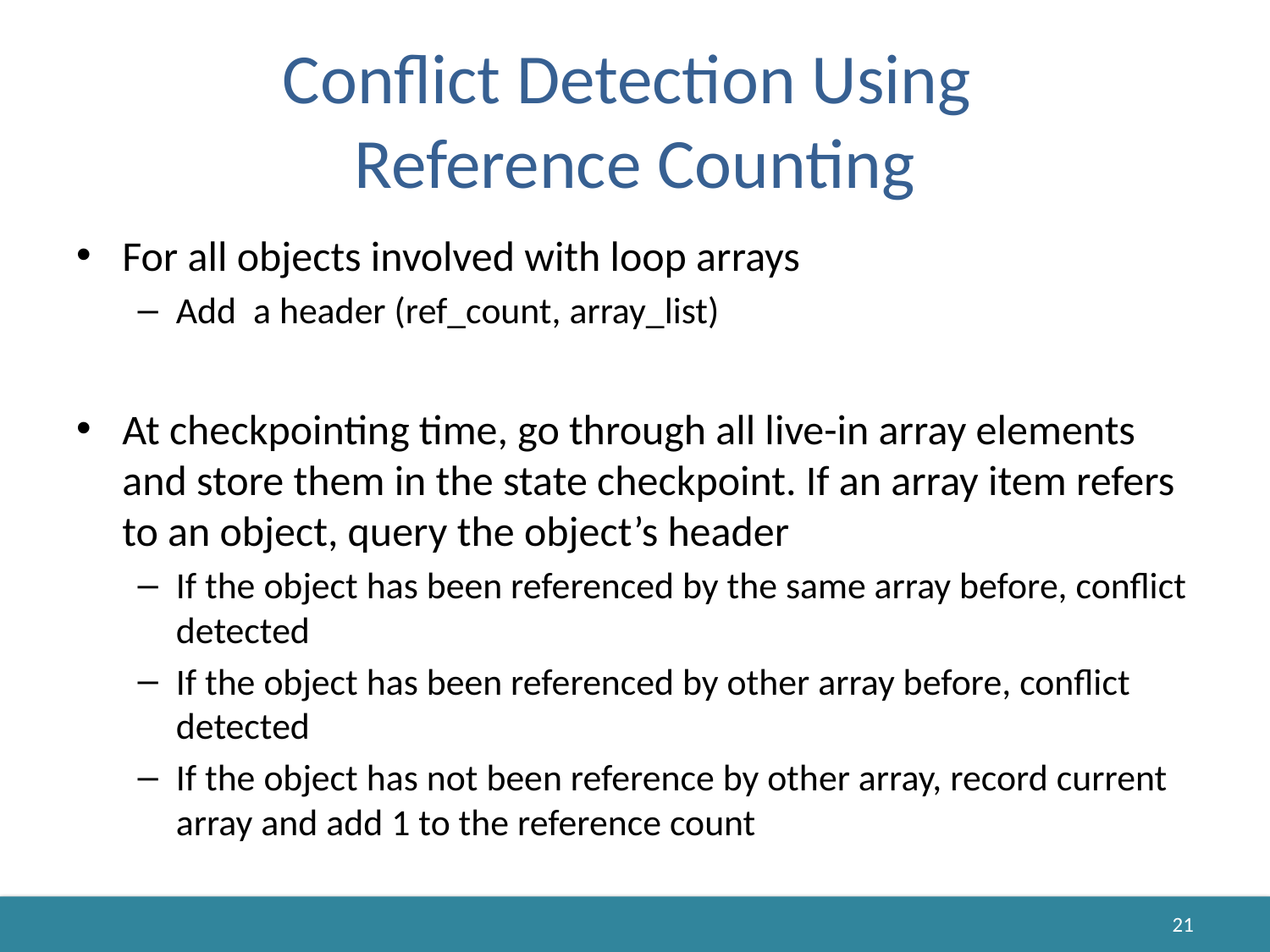

# Conflict Detection Using Reference Counting
For all objects involved with loop arrays
Add  a header (ref_count, array_list)

At checkpointing time, go through all live-in array elements and store them in the state checkpoint. If an array item refers to an object, query the object’s header
If the object has been referenced by the same array before, conflict detected
If the object has been referenced by other array before, conflict detected
If the object has not been reference by other array, record current array and add 1 to the reference count
21